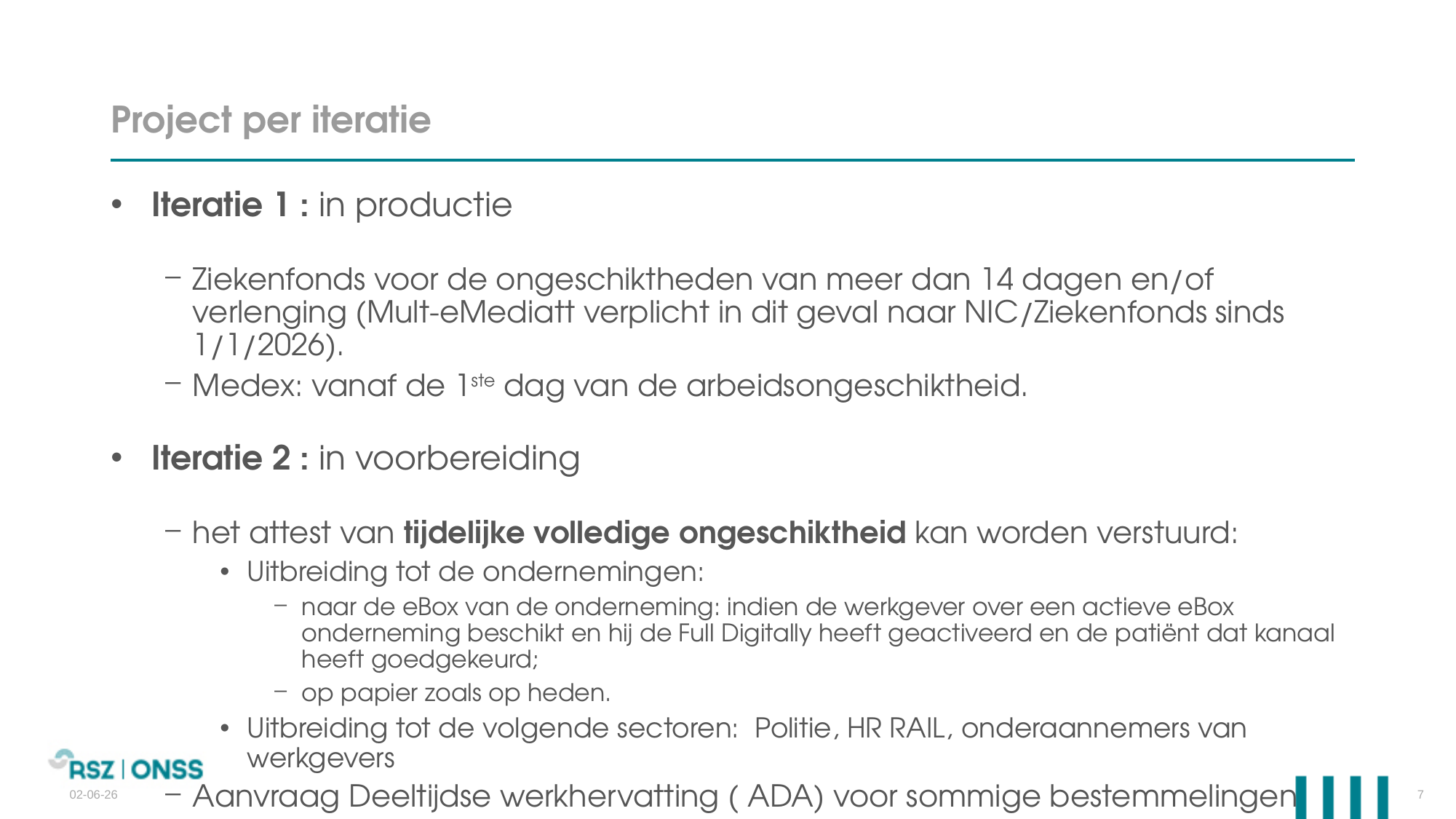

# Project per iteratie
Iteratie 1 : in productie
Ziekenfonds voor de ongeschiktheden van meer dan 14 dagen en/of verlenging (Mult-eMediatt verplicht in dit geval naar NIC/Ziekenfonds sinds 1/1/2026).
Medex: vanaf de 1ste dag van de arbeidsongeschiktheid.

Iteratie 2 : in voorbereiding
het attest van tijdelijke volledige ongeschiktheid kan worden verstuurd:
Uitbreiding tot de ondernemingen:
naar de eBox van de onderneming: indien de werkgever over een actieve eBox onderneming beschikt en hij de Full Digitally heeft geactiveerd en de patiënt dat kanaal heeft goedgekeurd;
op papier zoals op heden.
Uitbreiding tot de volgende sectoren:  Politie, HR RAIL, onderaannemers van werkgevers
Aanvraag Deeltijdse werkhervatting ( ADA) voor sommige bestemmelingen